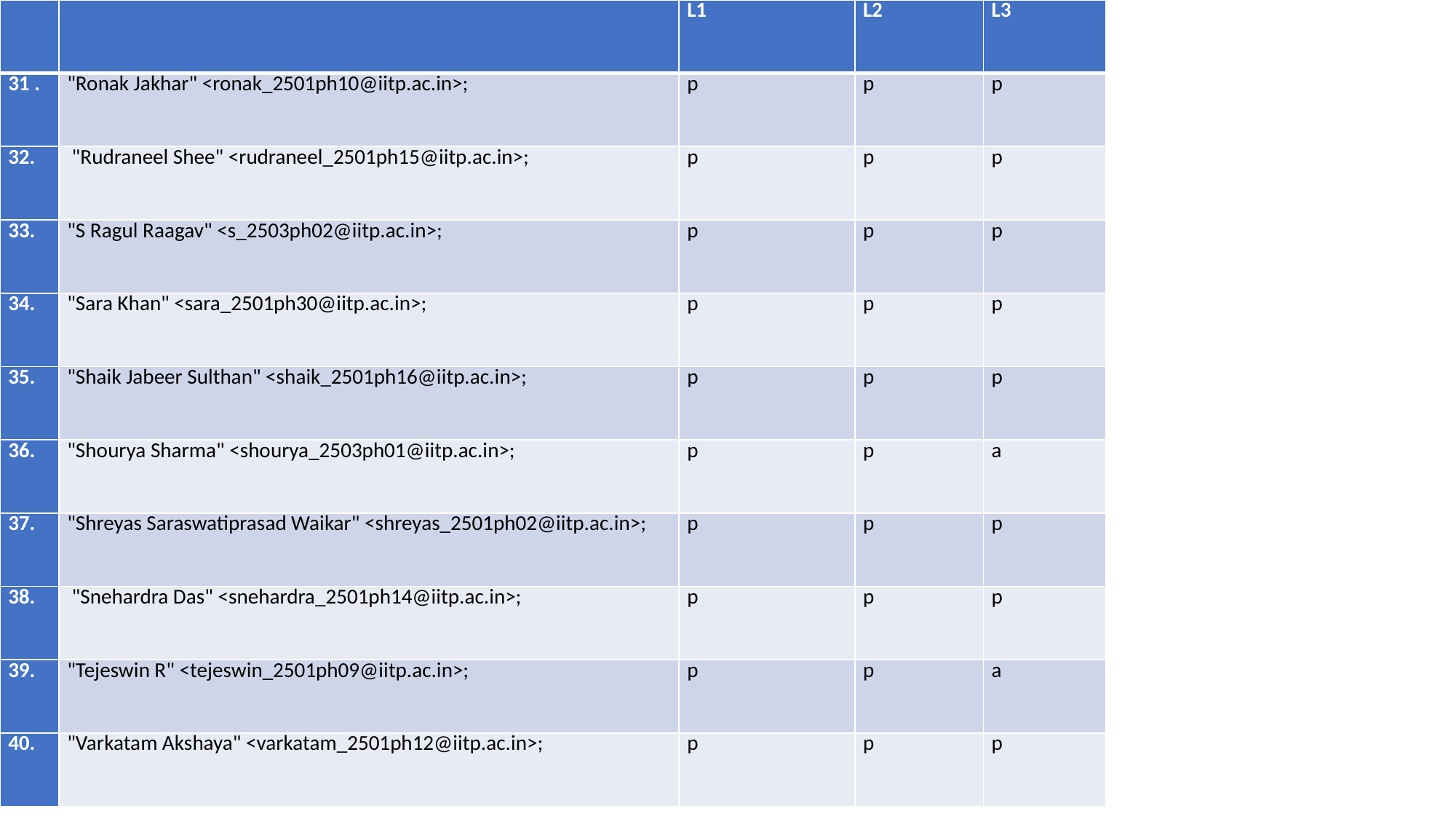

|  |  | L1 | L2 | L3 |
| --- | --- | --- | --- | --- |
| 31 . | "Ronak Jakhar" <ronak\_2501ph10@iitp.ac.in>; | p | p | p |
| 32. | "Rudraneel Shee" <rudraneel\_2501ph15@iitp.ac.in>; | p | p | p |
| 33. | "S Ragul Raagav" <s\_2503ph02@iitp.ac.in>; | p | p | p |
| 34. | "Sara Khan" <sara\_2501ph30@iitp.ac.in>; | p | p | p |
| 35. | "Shaik Jabeer Sulthan" <shaik\_2501ph16@iitp.ac.in>; | p | p | p |
| 36. | "Shourya Sharma" <shourya\_2503ph01@iitp.ac.in>; | p | p | a |
| 37. | "Shreyas Saraswatiprasad Waikar" <shreyas\_2501ph02@iitp.ac.in>; | p | p | p |
| 38. | "Snehardra Das" <snehardra\_2501ph14@iitp.ac.in>; | p | p | p |
| 39. | "Tejeswin R" <tejeswin\_2501ph09@iitp.ac.in>; | p | p | a |
| 40. | "Varkatam Akshaya" <varkatam\_2501ph12@iitp.ac.in>; | p | p | p |